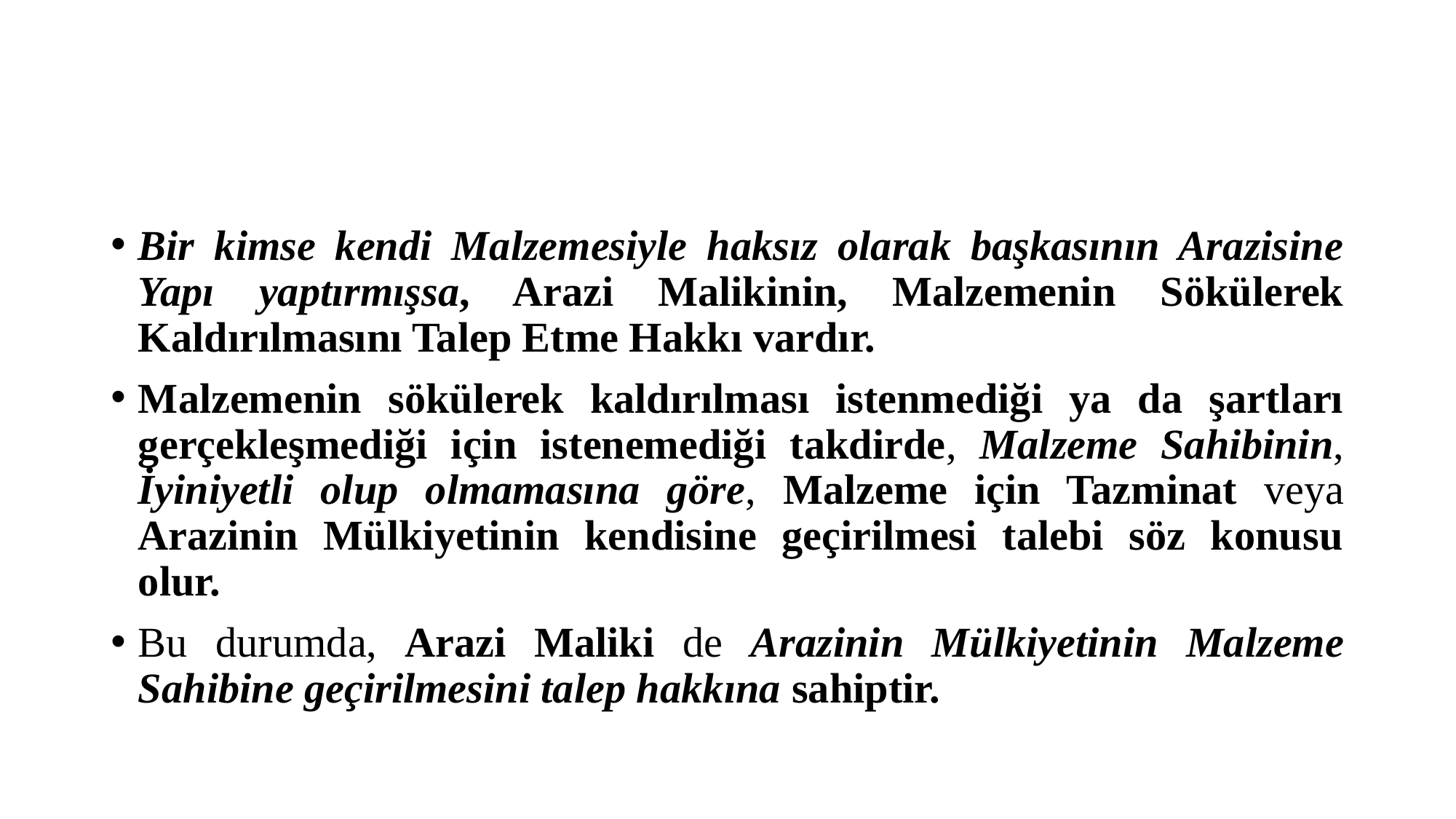

#
Bir kimse kendi Malzemesiyle haksız olarak başkasının Arazisine Yapı yaptırmışsa, Arazi Malikinin, Malzemenin Sökülerek Kaldırılmasını Talep Etme Hakkı vardır.
Malzemenin sökülerek kaldırılması istenmediği ya da şartları gerçekleşmediği için istenemediği takdirde, Malzeme Sahibinin, İyiniyetli olup olmamasına göre, Malzeme için Tazminat veya Arazinin Mülkiyetinin kendisine geçirilmesi talebi söz konusu olur.
Bu durumda, Arazi Maliki de Arazinin Mülkiyetinin Malzeme Sahibine geçirilmesini talep hakkına sahiptir.